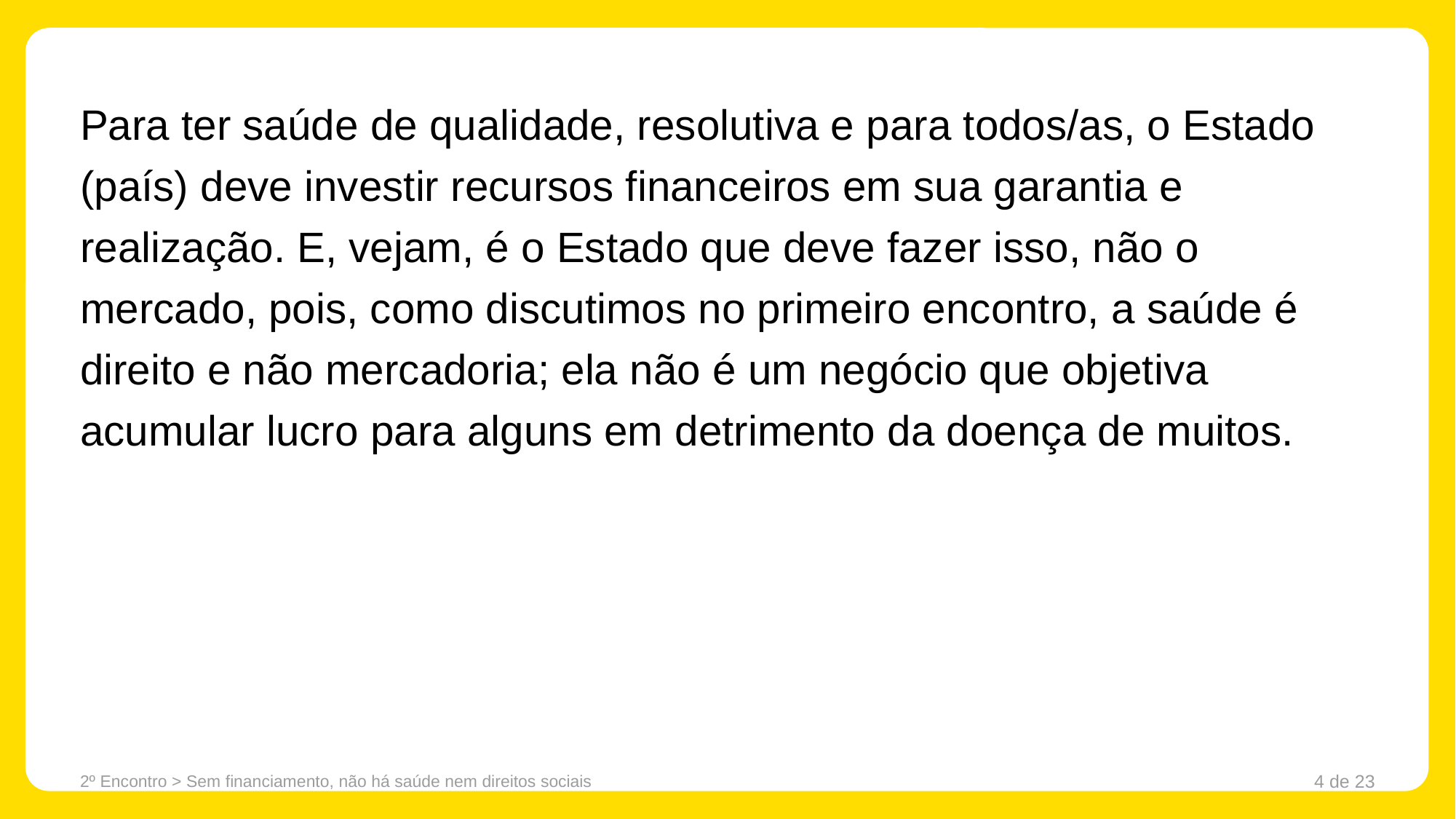

Para ter saúde de qualidade, resolutiva e para todos/as, o Estado (país) deve investir recursos financeiros em sua garantia e realização. E, vejam, é o Estado que deve fazer isso, não o mercado, pois, como discutimos no primeiro encontro, a saúde é direito e não mercadoria; ela não é um negócio que objetiva acumular lucro para alguns em detrimento da doença de muitos.
2º Encontro > Sem financiamento, não há saúde nem direitos sociais
4 de 23